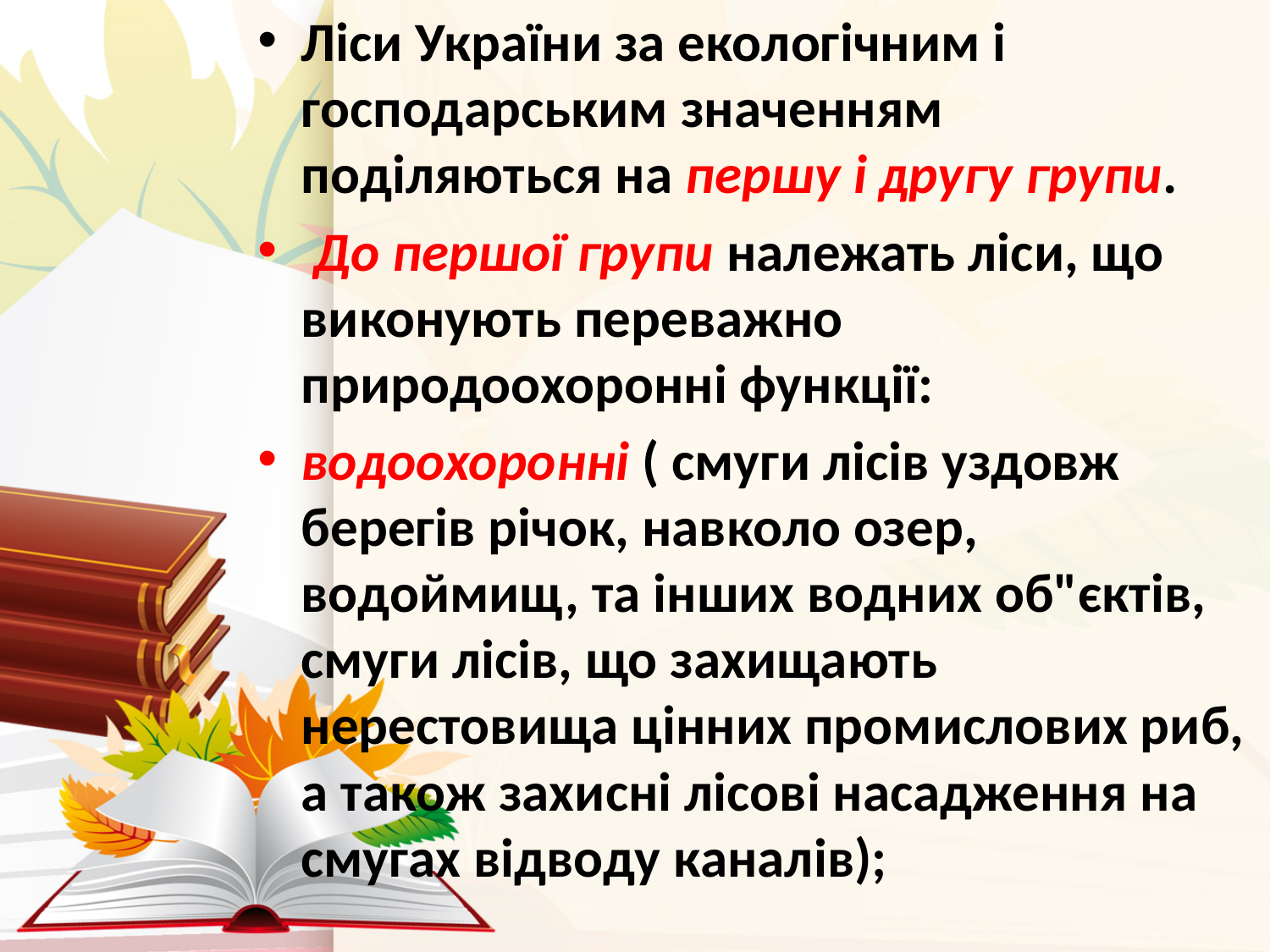

Ліси України за екологічним і господарським значенням поділяються на першу і другу групи.
 До першої групи належать ліси, що виконують переважно природоохоронні функції:
водоохоронні ( смуги лісів уздовж берегів річок, навколо озер, водоймищ, та інших водних об"єктів, смуги лісів, що захищають нерестовища цінних промислових риб, а також захисні лісові насадження на смугах відводу каналів);